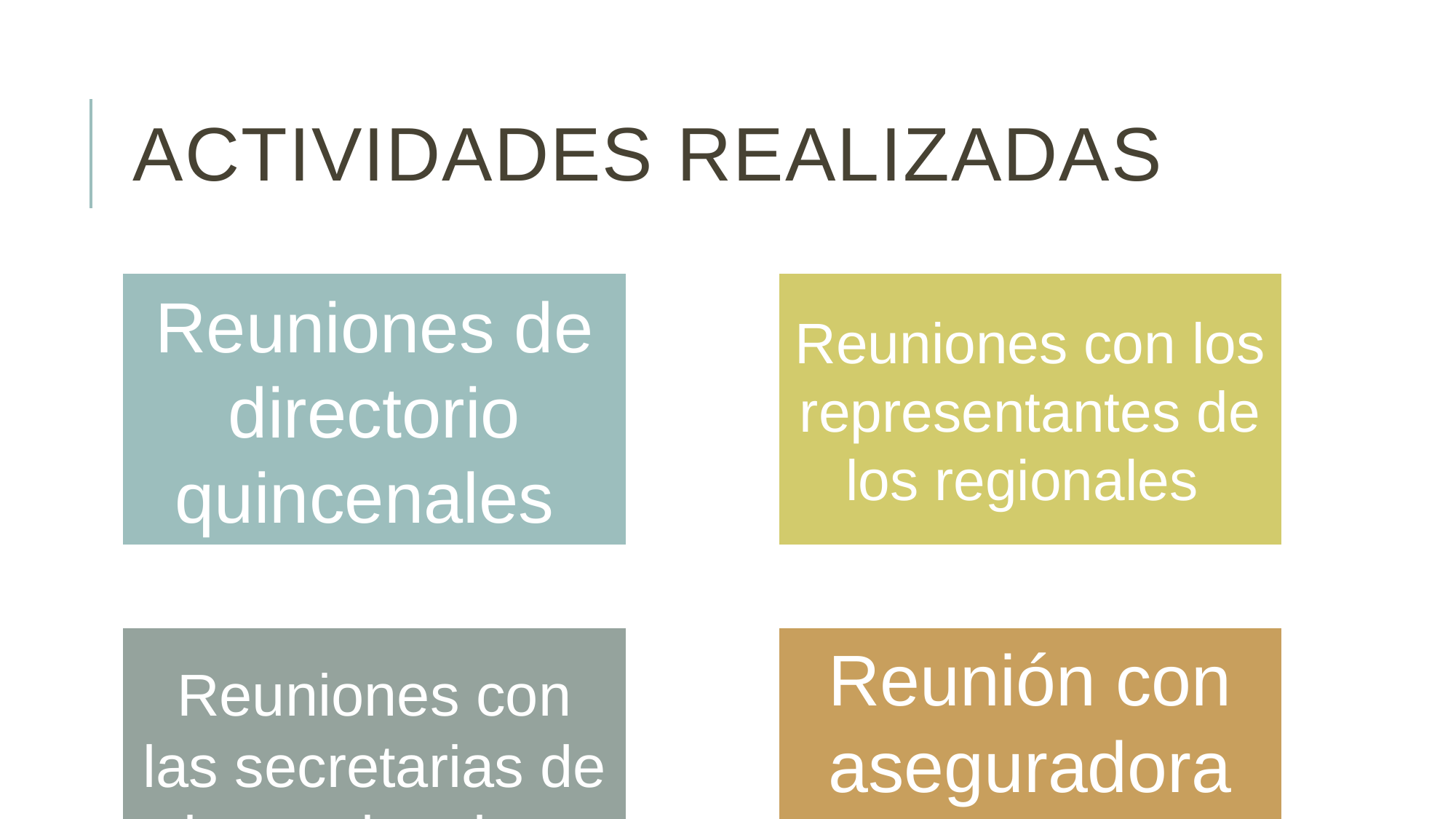

# Actividades realizadas
Reuniones de directorio quincenales
Reuniones con los representantes de los regionales